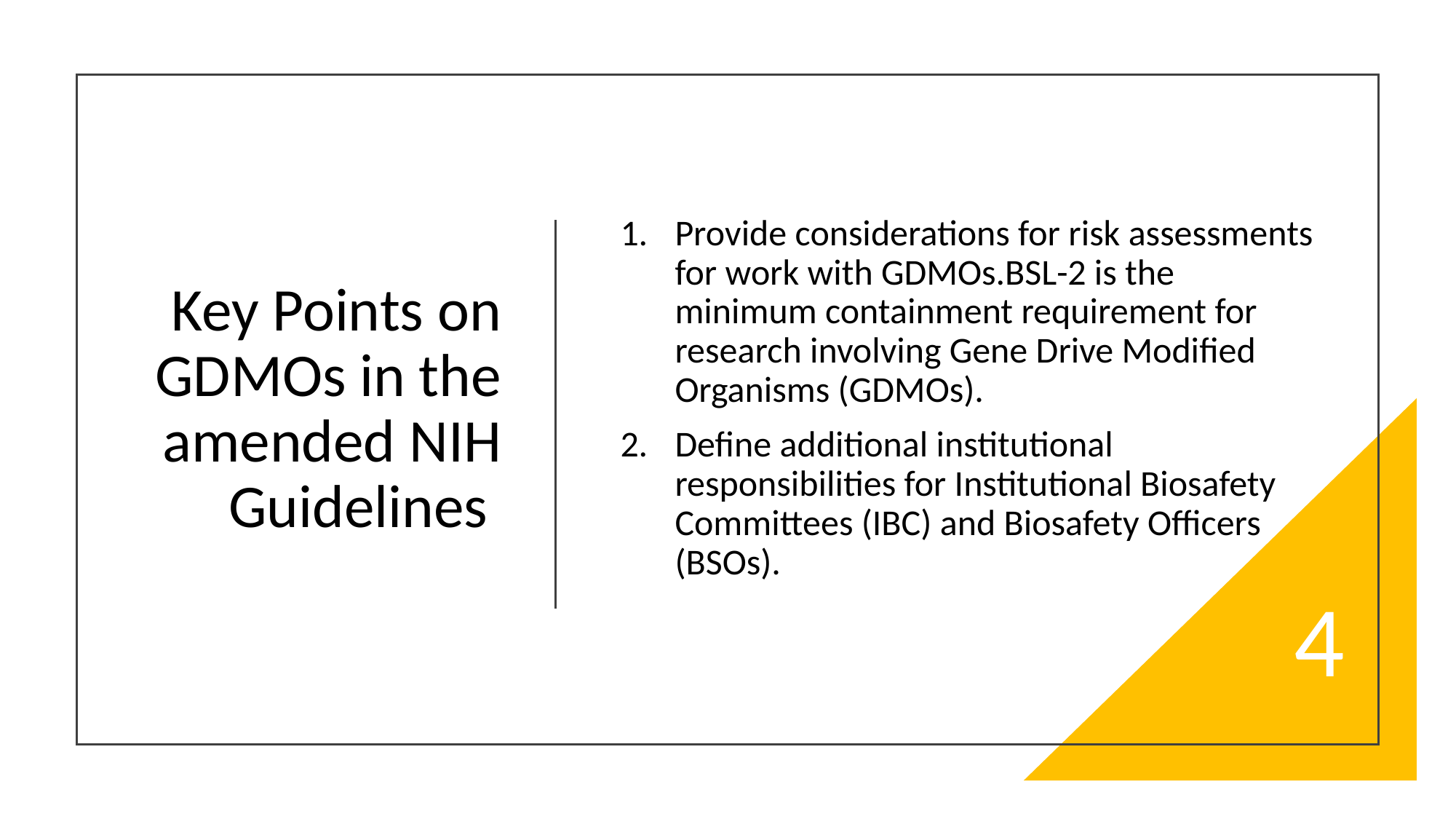

# Key Points on GDMOs in the amended NIH Guidelines
Provide considerations for risk assessments for work with GDMOs.BSL-2 is the minimum containment requirement for research involving Gene Drive Modified Organisms (GDMOs).
Define additional institutional responsibilities for Institutional Biosafety Committees (IBC) and Biosafety Officers (BSOs).

4